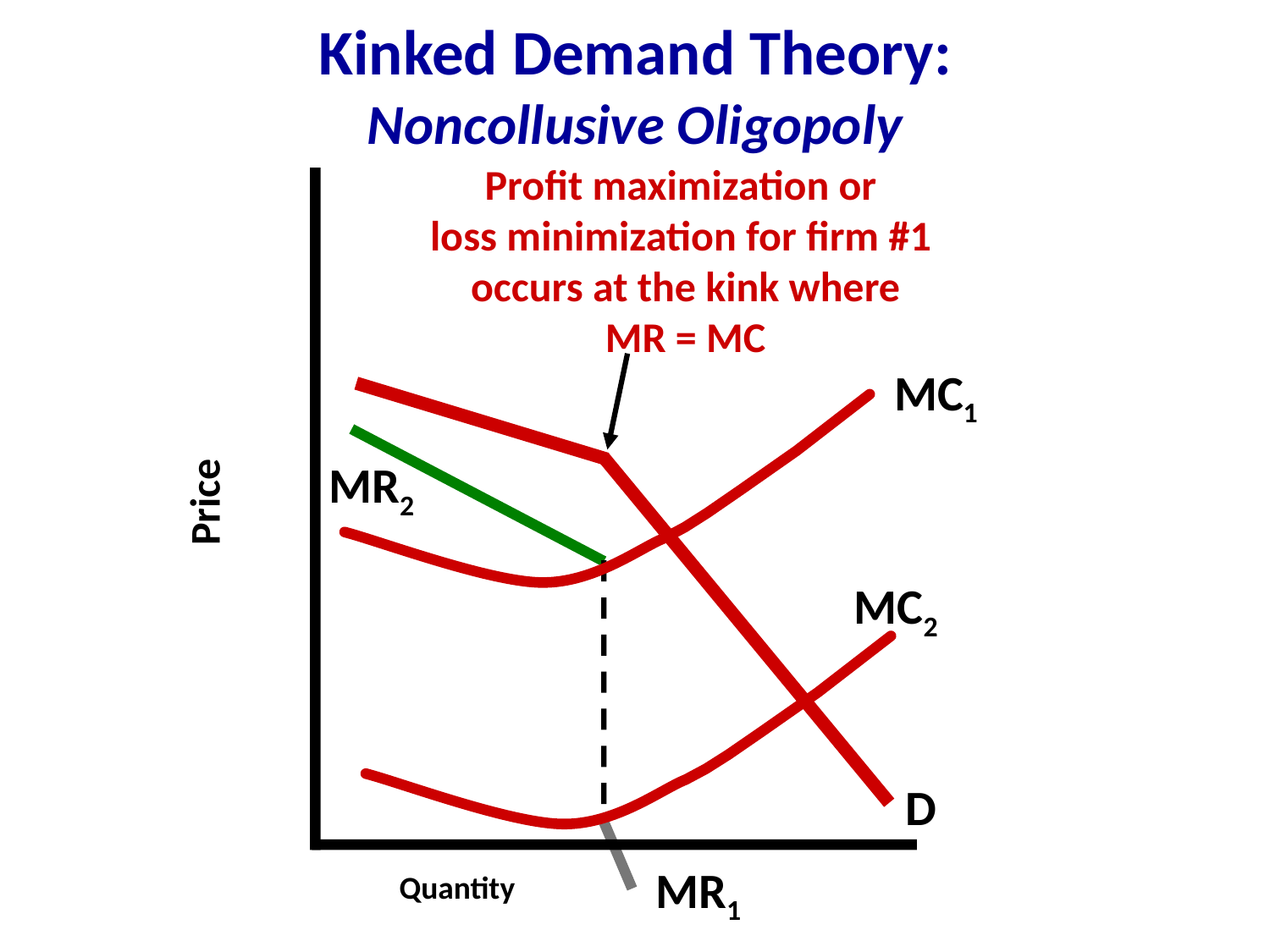

Kinked Demand Theory:
Noncollusive Oligopoly
Profit maximization or
loss minimization for firm #1
occurs at the kink where
MR = MC

MC1
MC2

MR2
Price

D

MR1
Quantity